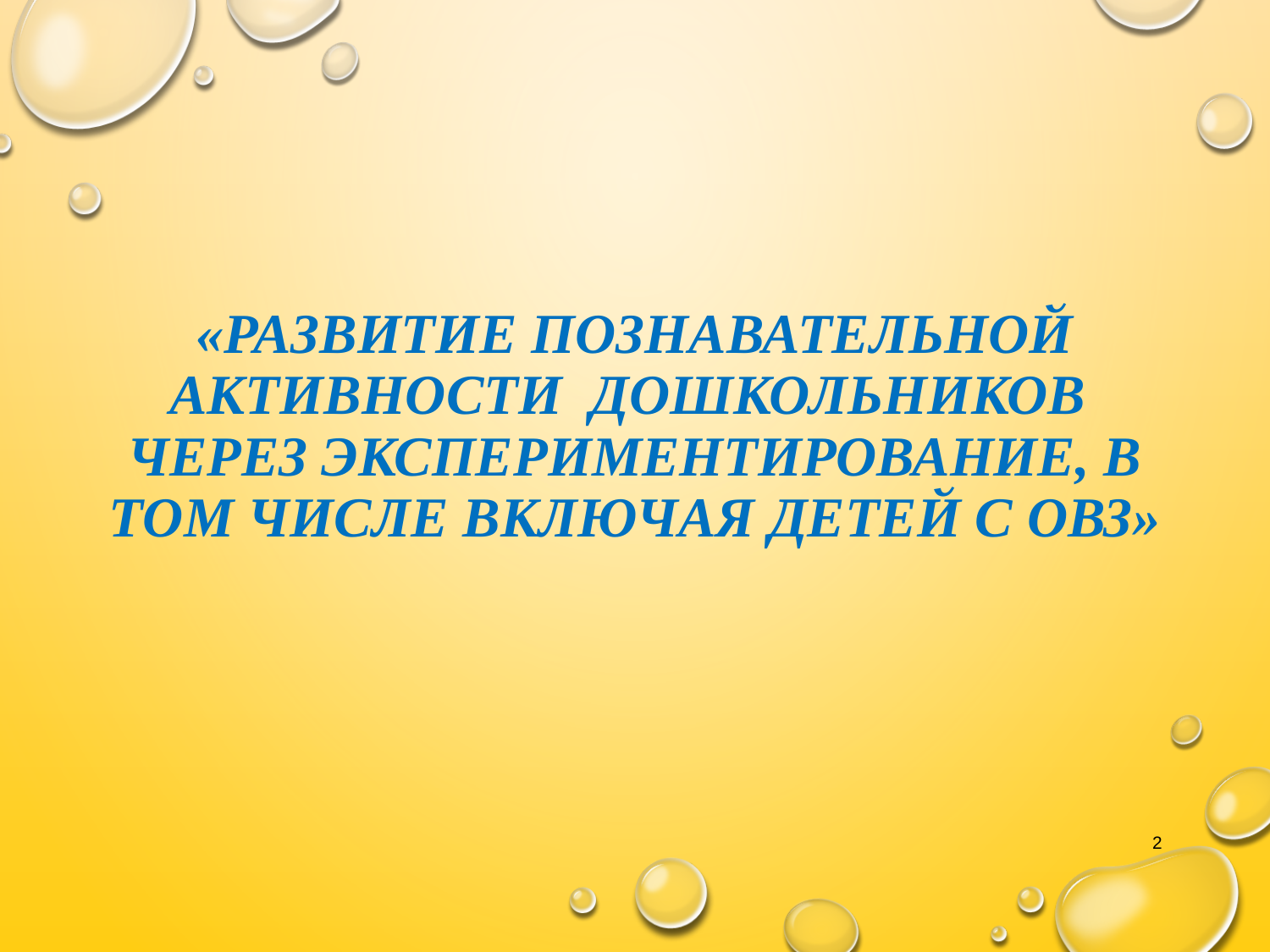

# «Развитие познавательной активности  дошкольников  через экспериментирование, в том числе включая детей с ОВЗ»
2